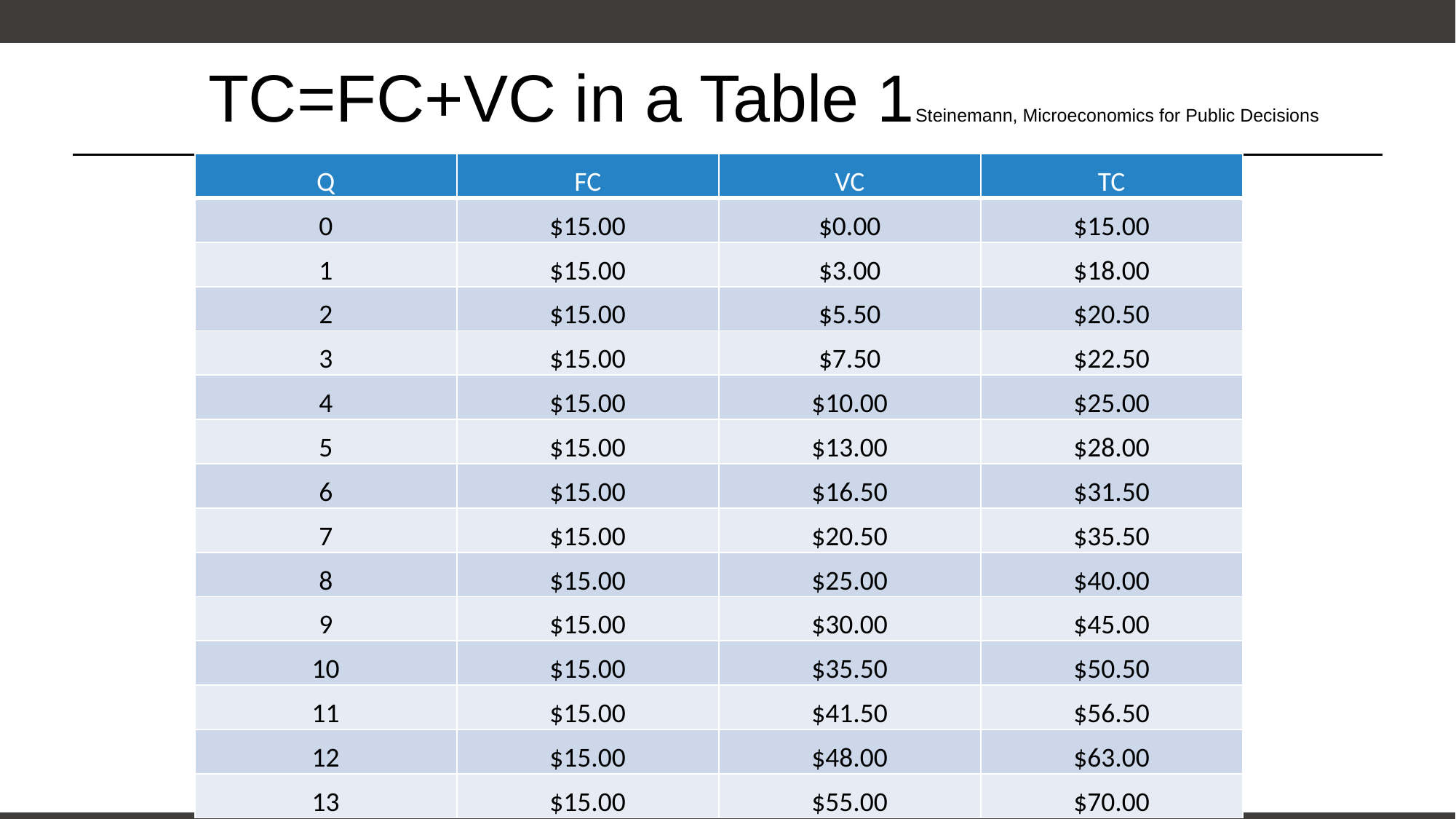

# TC=FC+VC in a Table 1Steinemann, Microeconomics for Public Decisions
| Q | FC | VC | TC |
| --- | --- | --- | --- |
| 0 | $15.00 | $0.00 | $15.00 |
| 1 | $15.00 | $3.00 | $18.00 |
| 2 | $15.00 | $5.50 | $20.50 |
| 3 | $15.00 | $7.50 | $22.50 |
| 4 | $15.00 | $10.00 | $25.00 |
| 5 | $15.00 | $13.00 | $28.00 |
| 6 | $15.00 | $16.50 | $31.50 |
| 7 | $15.00 | $20.50 | $35.50 |
| 8 | $15.00 | $25.00 | $40.00 |
| 9 | $15.00 | $30.00 | $45.00 |
| 10 | $15.00 | $35.50 | $50.50 |
| 11 | $15.00 | $41.50 | $56.50 |
| 12 | $15.00 | $48.00 | $63.00 |
| 13 | $15.00 | $55.00 | $70.00 |